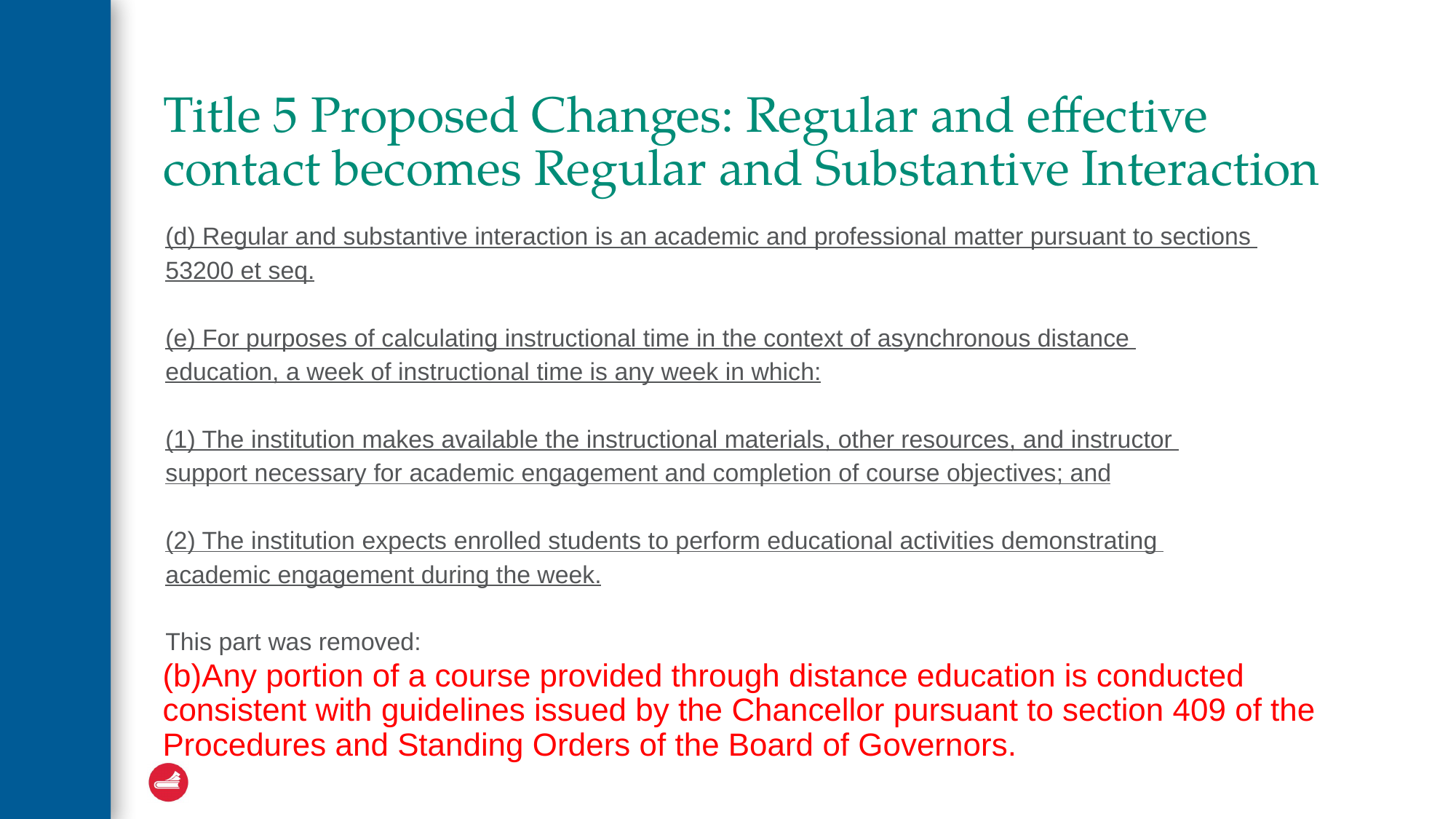

# Title 5 Proposed Changes: Regular and effective contact becomes Regular and Substantive Interaction
(d) Regular and substantive interaction is an academic and professional matter pursuant to sections
53200 et seq.

(e) For purposes of calculating instructional time in the context of asynchronous distance
education, a week of instructional time is any week in which:

(1) The institution makes available the instructional materials, other resources, and instructor
support necessary for academic engagement and completion of course objectives; and

(2) The institution expects enrolled students to perform educational activities demonstrating
academic engagement during the week.

This part was removed:
(b)Any portion of a course provided through distance education is conducted consistent with guidelines issued by the Chancellor pursuant to section 409 of the Procedures and Standing Orders of the Board of Governors.